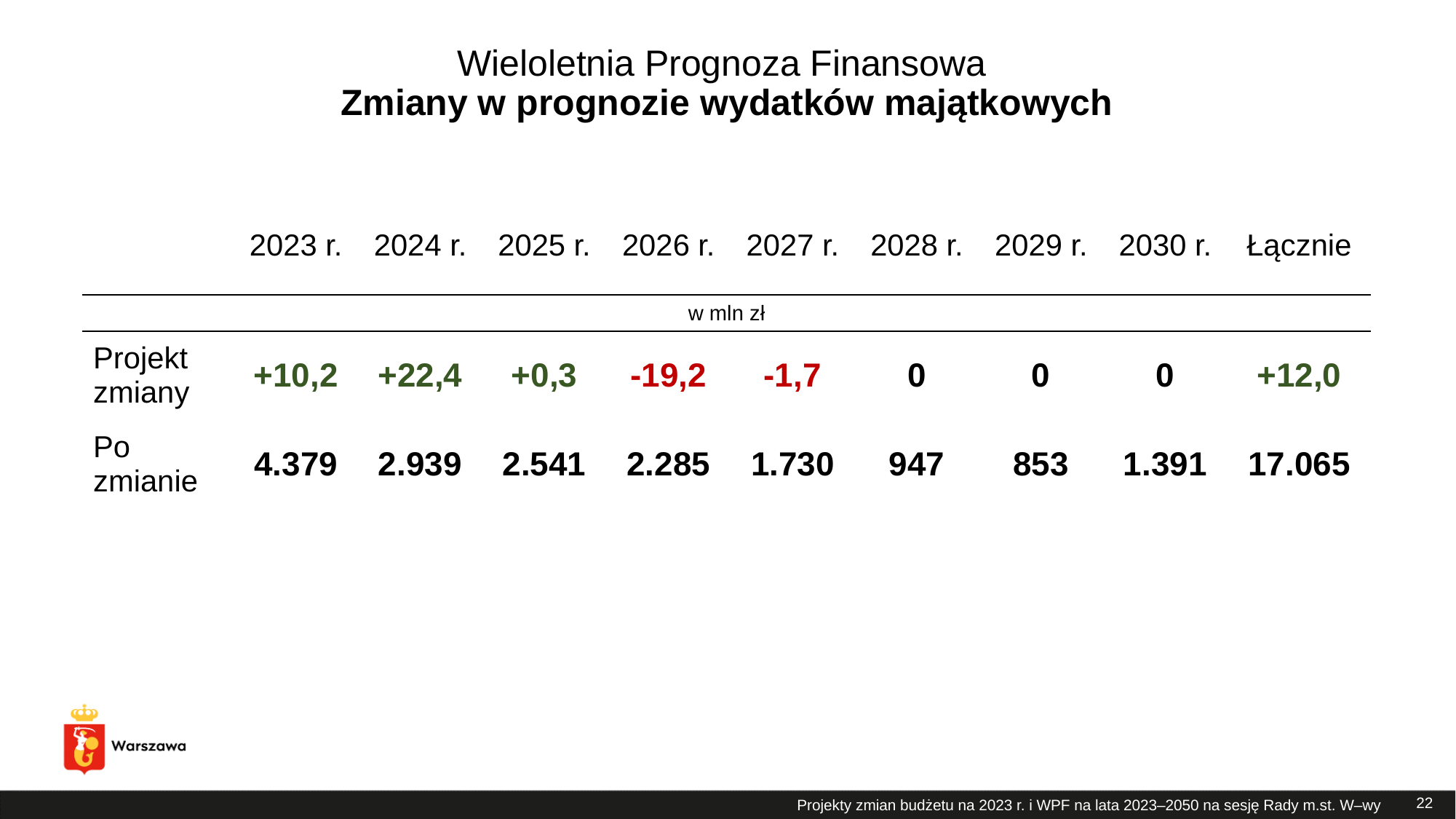

# Wieloletnia Prognoza Finansowa Zmiany w prognozie wydatków majątkowych
|  | 2023 r. | 2024 r. | 2025 r. | 2026 r. | 2027 r. | 2028 r. | 2029 r. | 2030 r. | Łącznie |
| --- | --- | --- | --- | --- | --- | --- | --- | --- | --- |
| w mln zł |  |  |  |  |  |  |  |  |  |
| Projekt zmiany | +10,2 | +22,4 | +0,3 | -19,2 | -1,7 | 0 | 0 | 0 | +12,0 |
| Po zmianie | 4.379 | 2.939 | 2.541 | 2.285 | 1.730 | 947 | 853 | 1.391 | 17.065 |
22
Projekty zmian budżetu na 2023 r. i WPF na lata 2023–2050 na sesję Rady m.st. W–wy